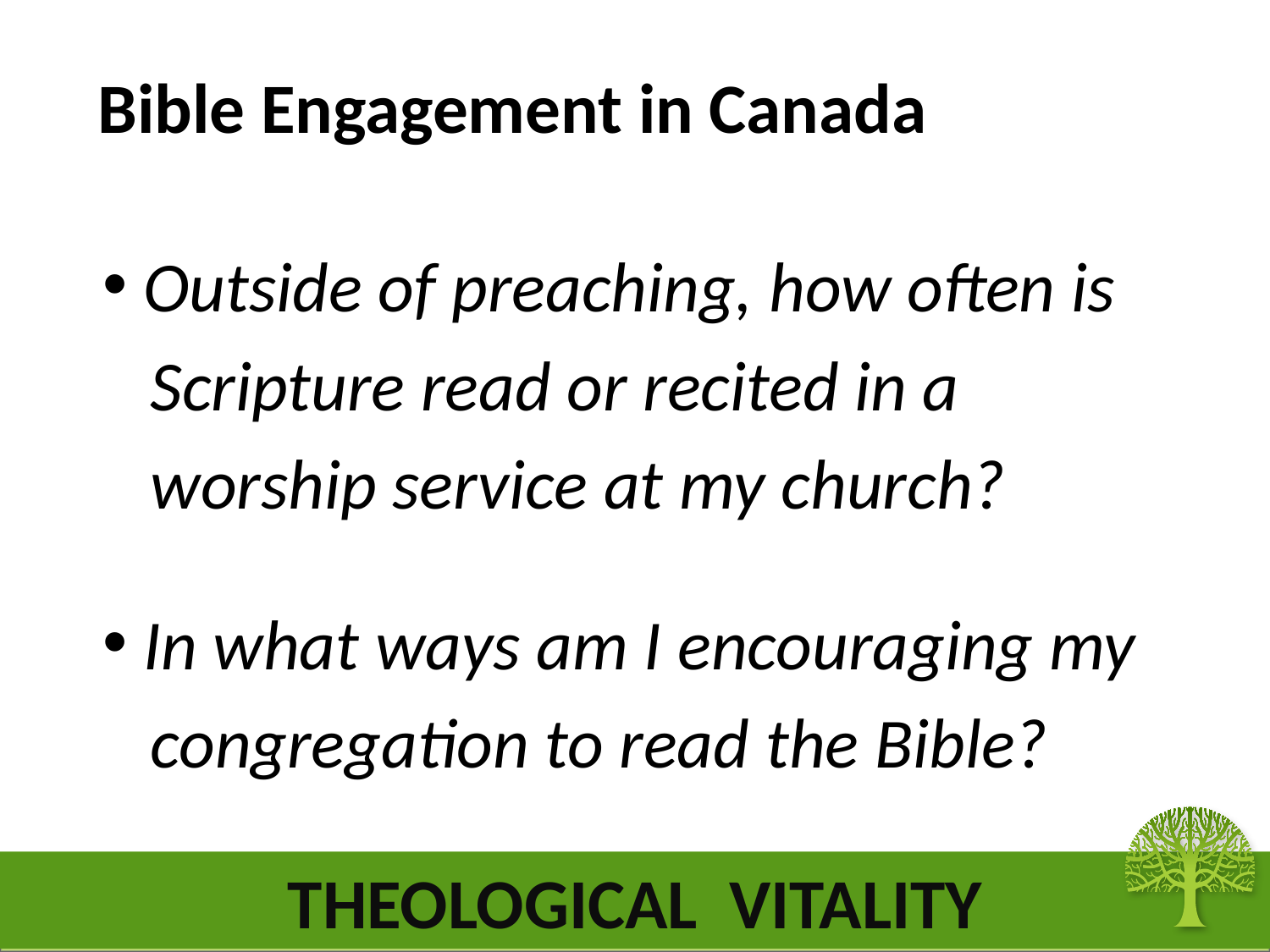

# Bible Engagement in Canada
 Outside of preaching, how often is
   Scripture read or recited in a
   worship service at my church?

 In what ways am I encouraging my
   congregation to read the Bible?

THEOLOGICAL  VITALITY